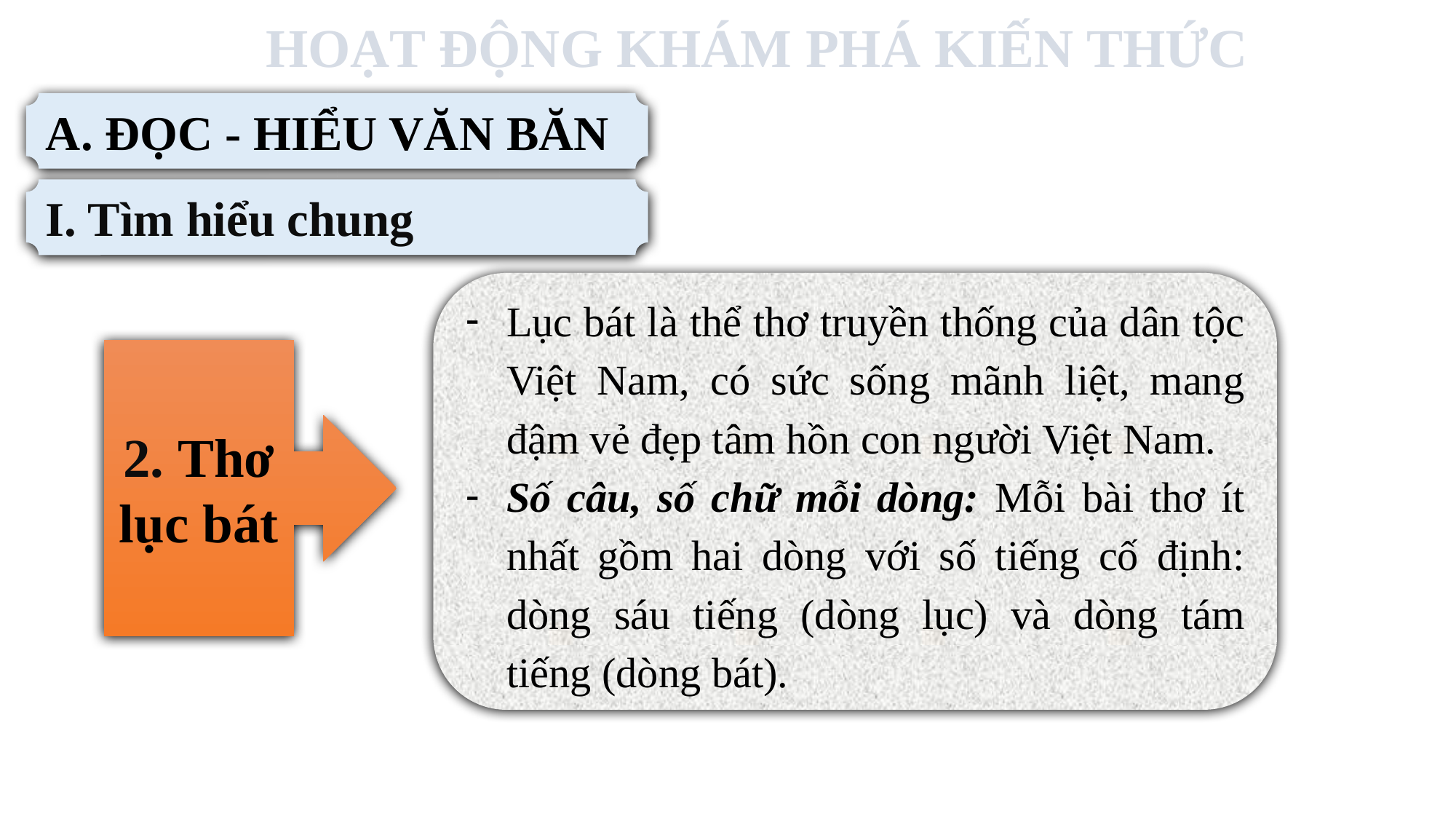

HOẠT ĐỘNG KHÁM PHÁ KIẾN THỨC
A. ĐỌC - HIỂU VĂN BĂN
I. Tìm hiểu chung
Lục bát là thể thơ truyền thống của dân tộc Việt Nam, có sức sống mãnh liệt, mang đậm vẻ đẹp tâm hồn con người Việt Nam.
Số câu, số chữ mỗi dòng: Mỗi bài thơ ít nhất gồm hai dòng với số tiếng cố định: dòng sáu tiếng (dòng lục) và dòng tám tiếng (dòng bát).
2. Thơ lục bát